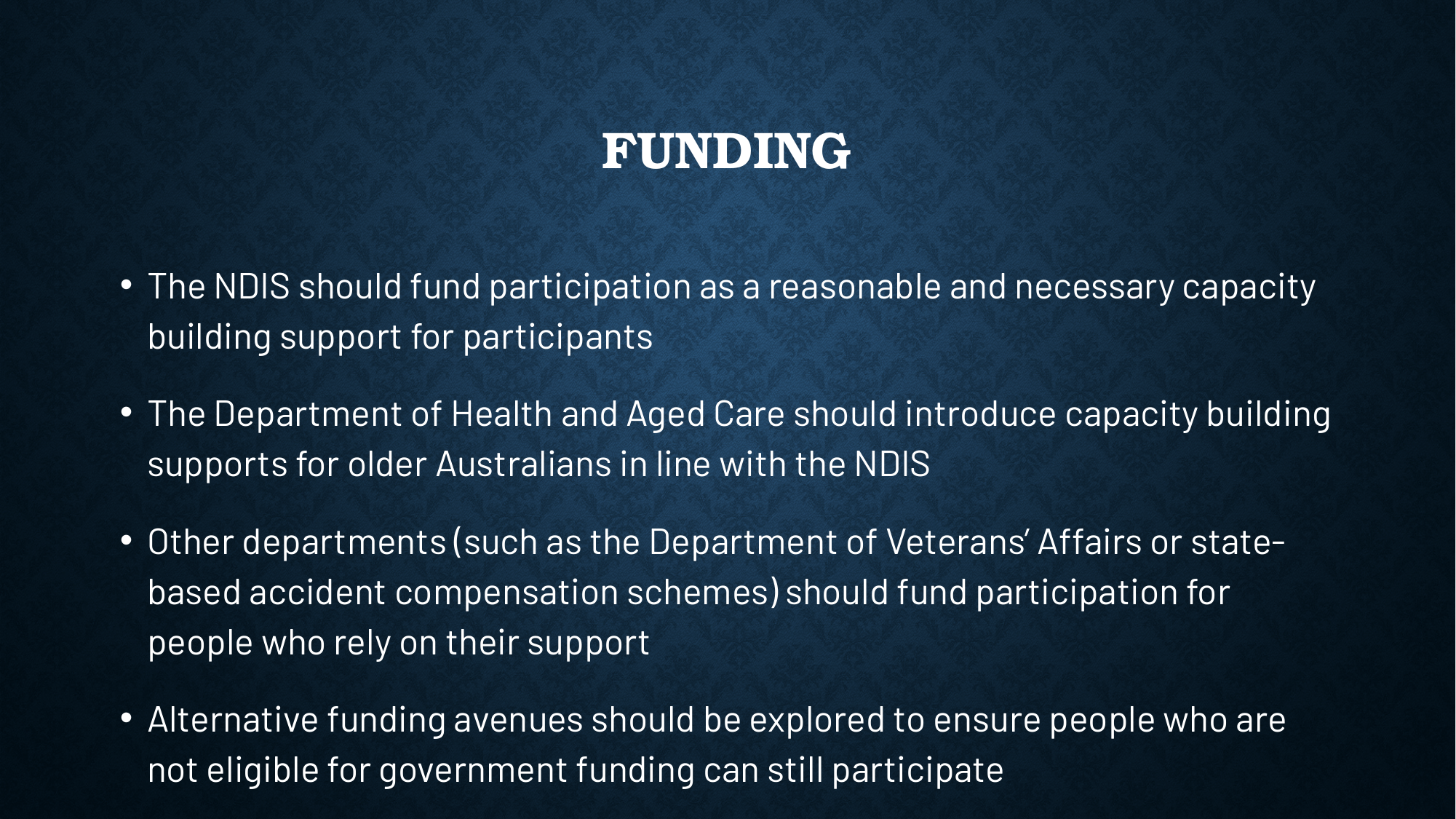

# Funding
The NDIS should fund participation as a reasonable and necessary capacity building support for participants
The Department of Health and Aged Care should introduce capacity building supports for older Australians in line with the NDIS
Other departments (such as the Department of Veterans’ Affairs or state-based accident compensation schemes) should fund participation for people who rely on their support
Alternative funding avenues should be explored to ensure people who are not eligible for government funding can still participate